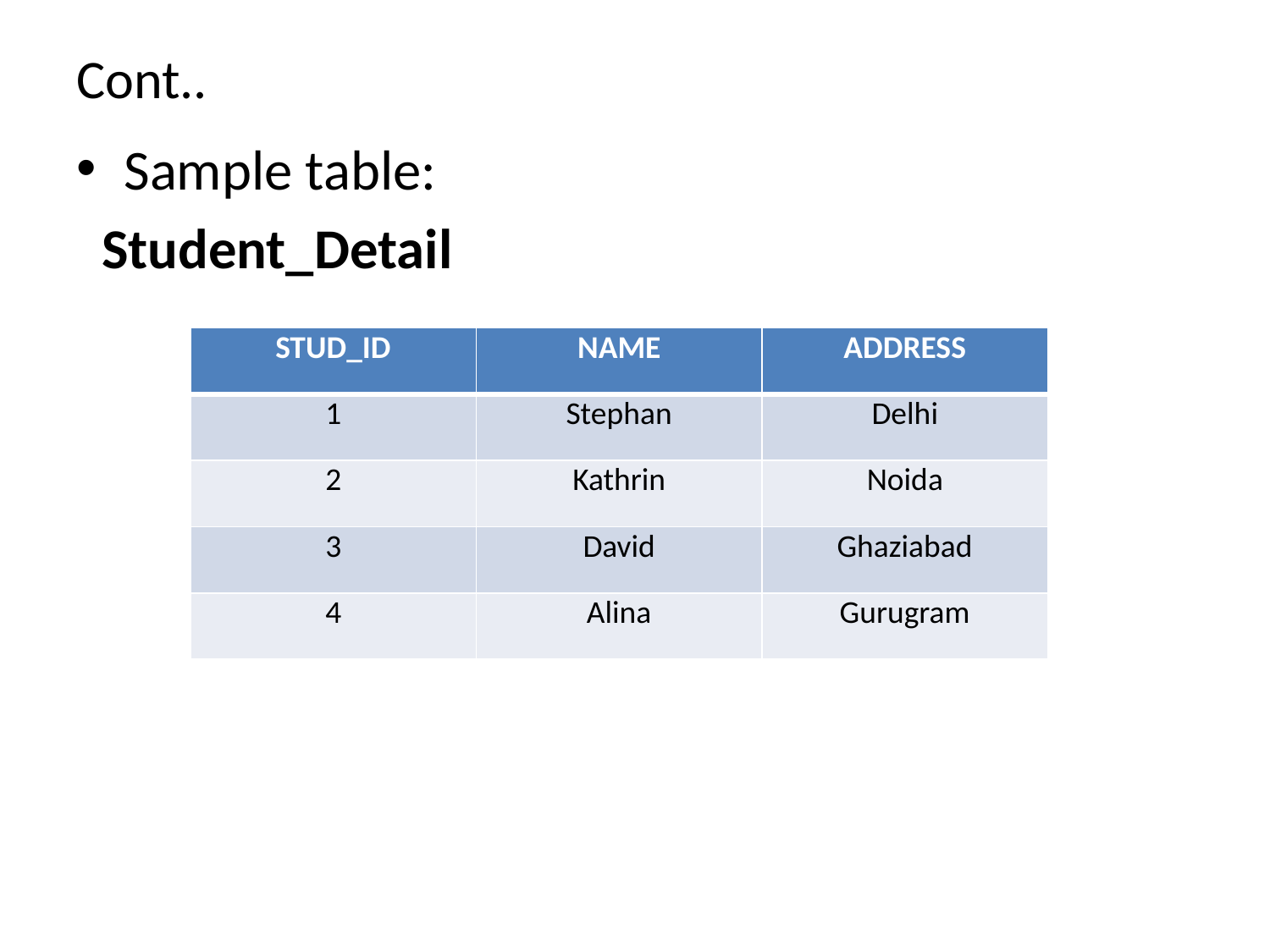

# Cont..
Sample table:
  Student_Detail

| STUD\_ID | NAME | ADDRESS |
| --- | --- | --- |
| 1 | Stephan | Delhi |
| 2 | Kathrin | Noida |
| 3 | David | Ghaziabad |
| 4 | Alina | Gurugram |